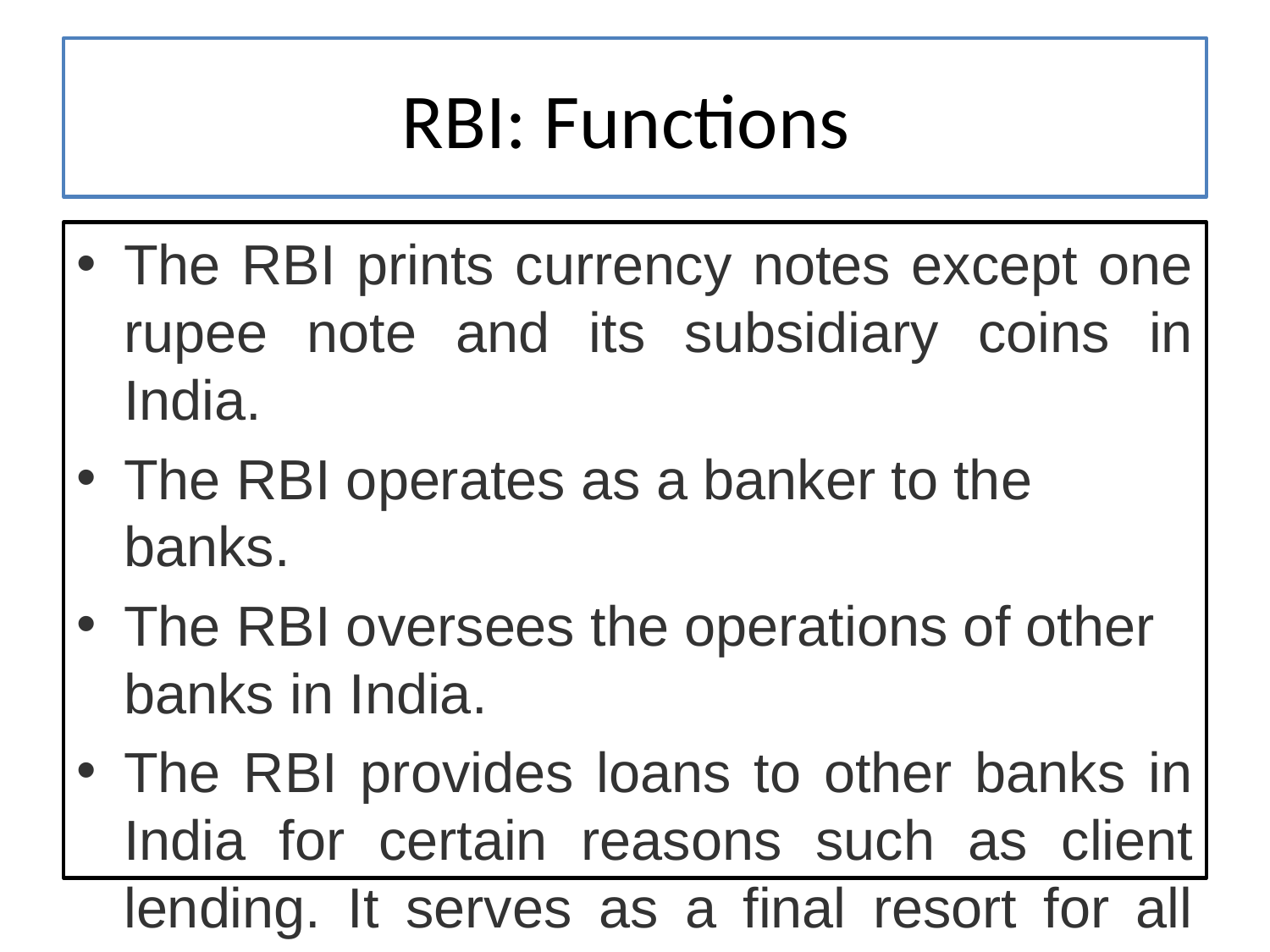

# RBI: Functions
The RBI prints currency notes except one rupee note and its subsidiary coins in India.
The RBI operates as a banker to the banks.
The RBI oversees the operations of other banks in India.
The RBI provides loans to other banks in India for certain reasons such as client lending. It serves as a final resort for all banks in financial difficulties.